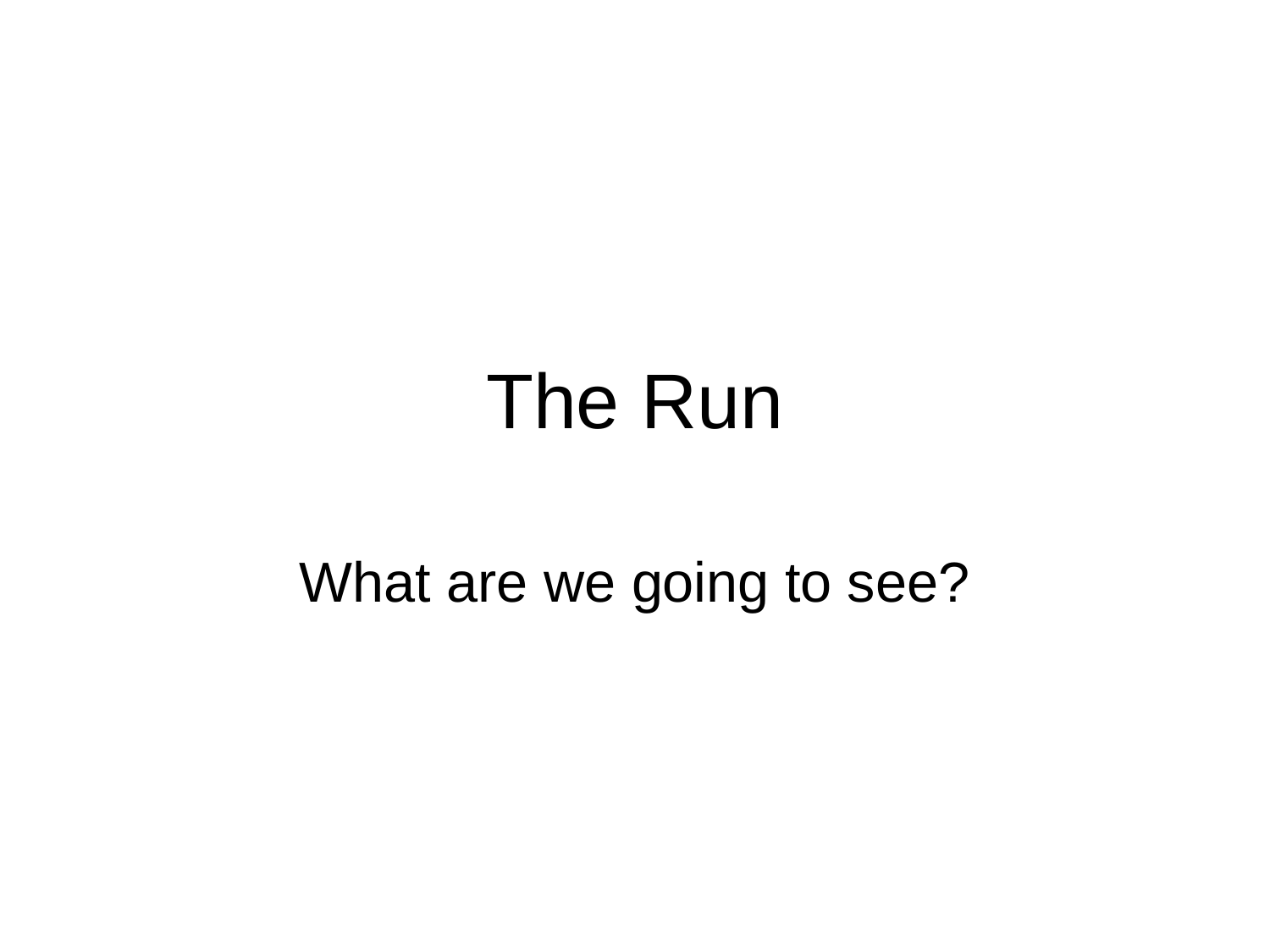

# The Run
What are we going to see?